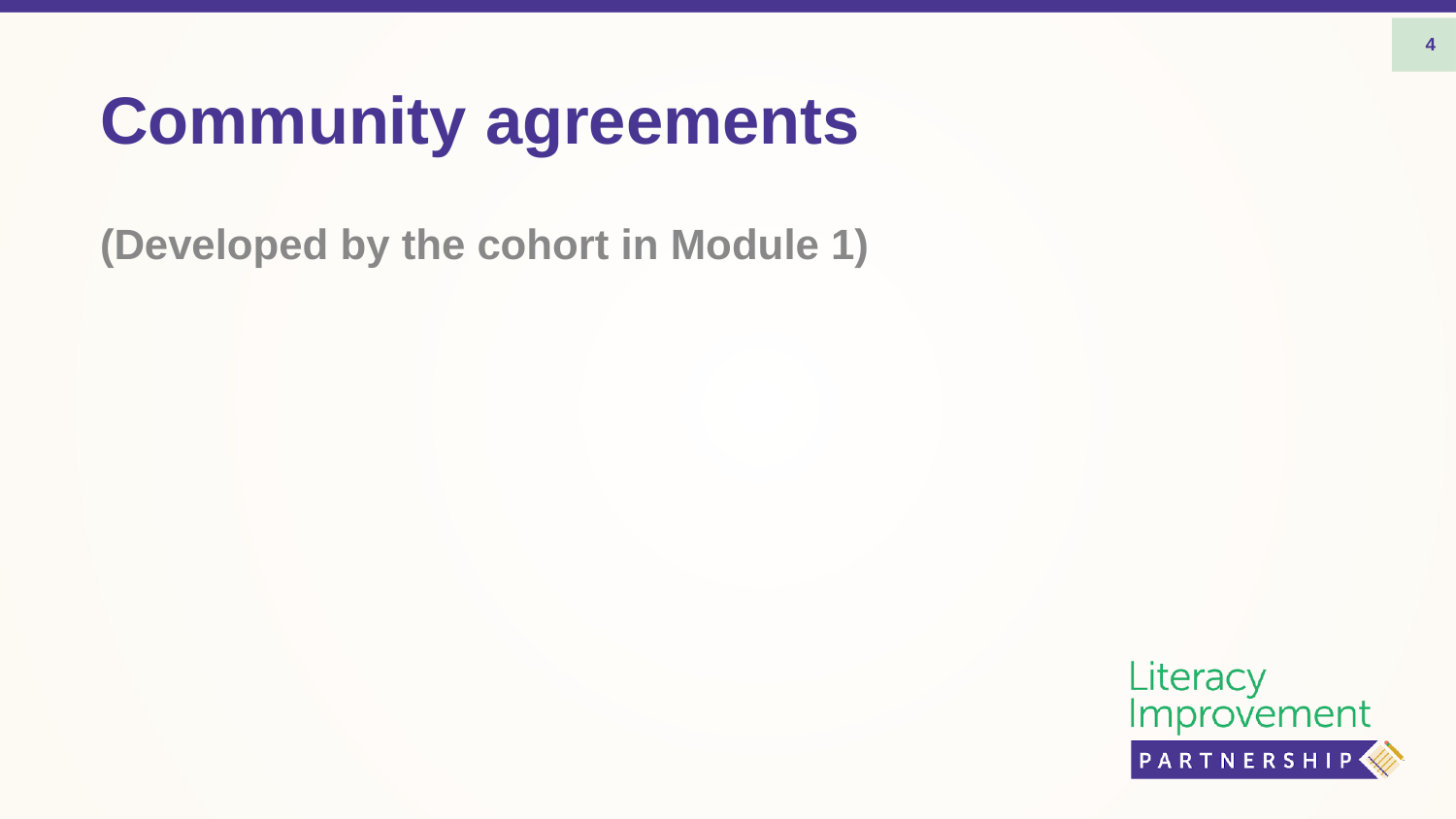

4
# Community agreements
(Developed by the cohort in Module 1)